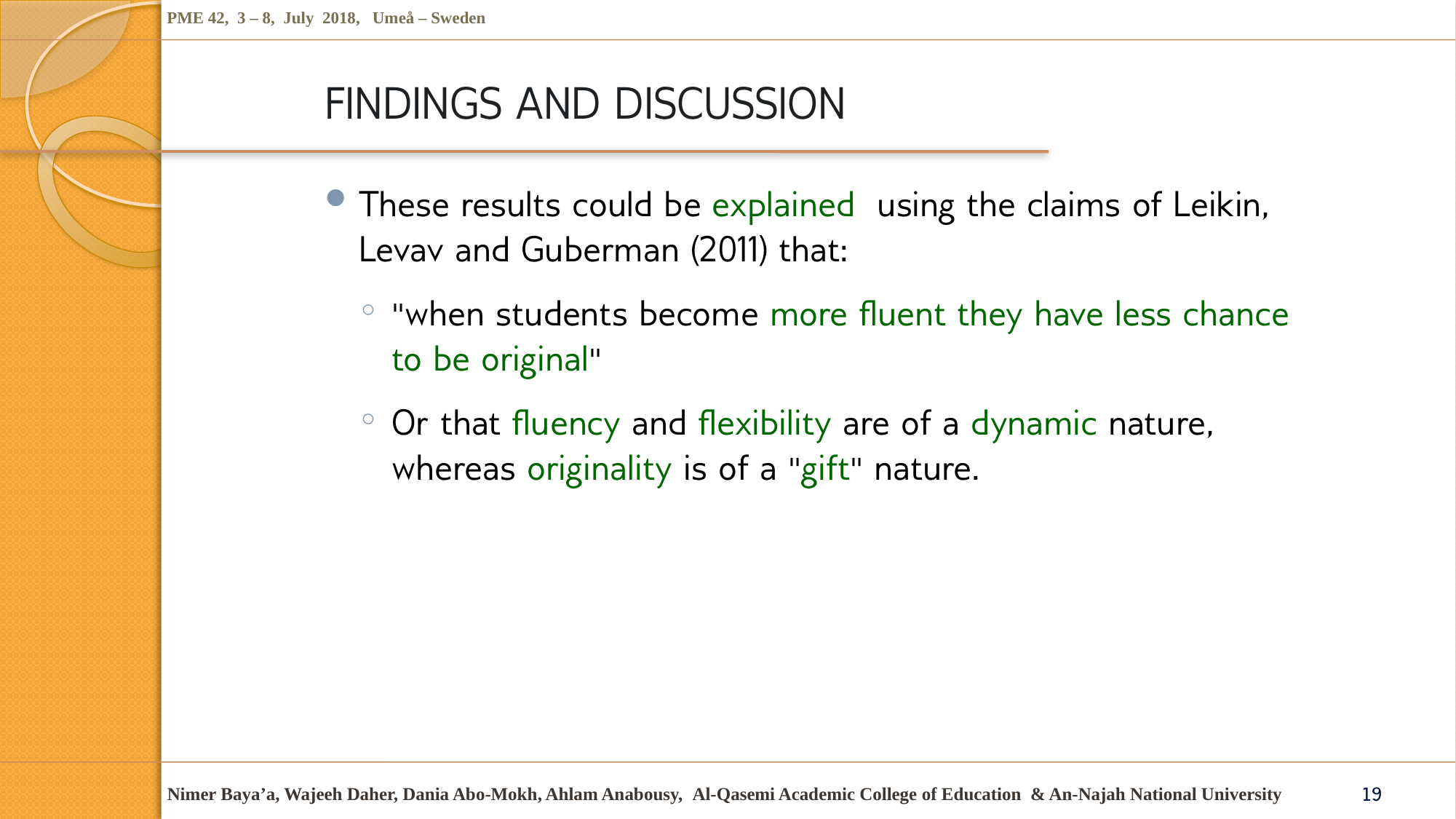

# FINDINGS AND DISCUSSION
These results could be explained  using the claims of Leikin, Levav and Guberman (2011) that:
"when students become more fluent they have less chance to be original"
Or that fluency and flexibility are of a dynamic nature, whereas originality is of a "gift" nature.
19